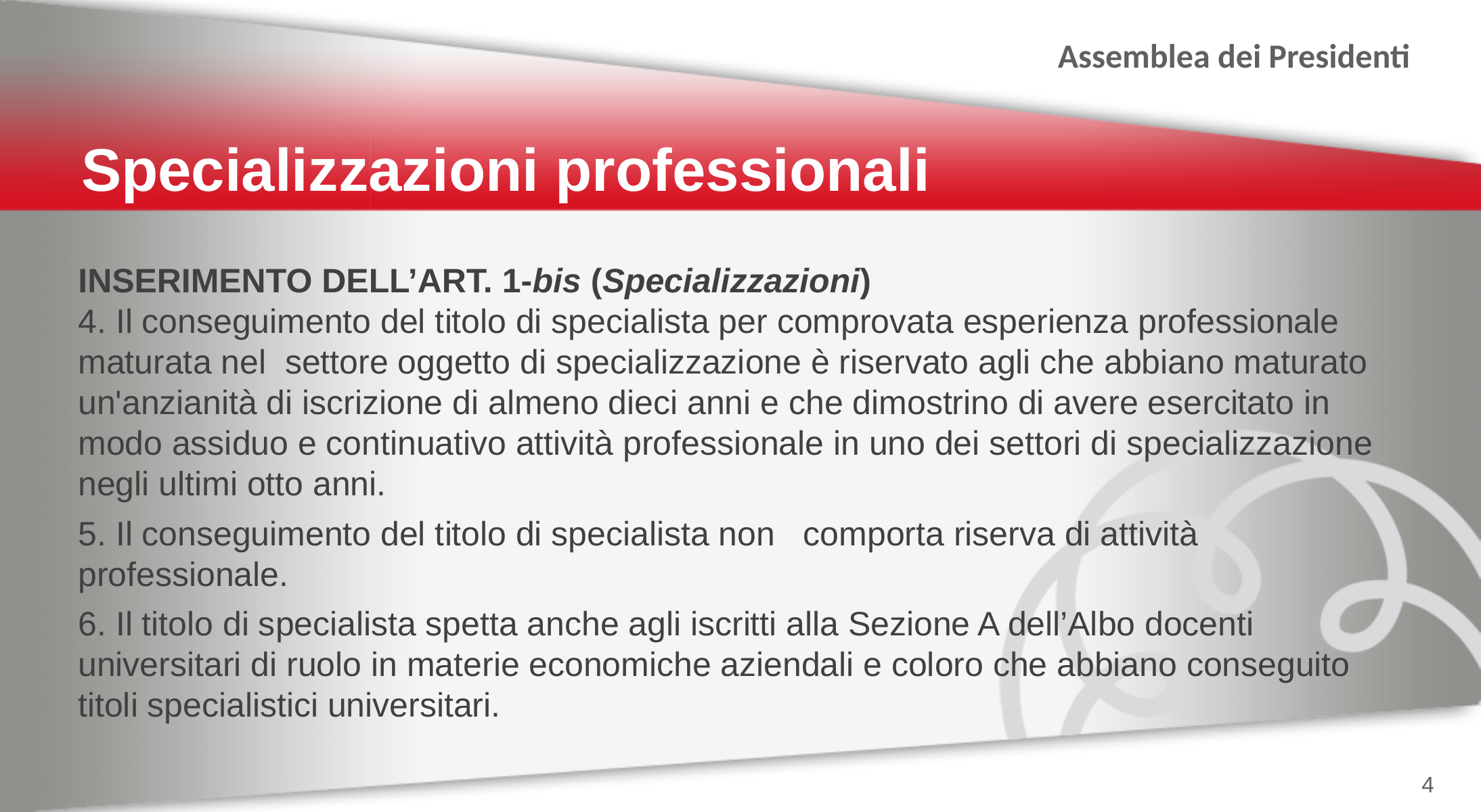

Specializzazioni professionali
INSERIMENTO DELL’ART. 1-bis (Specializzazioni)
4. Il conseguimento del titolo di specialista per comprovata esperienza professionale maturata nel  settore oggetto di specializzazione è riservato agli che abbiano maturato un'anzianità di iscrizione di almeno dieci anni e che dimostrino di avere esercitato in modo assiduo e continuativo attività professionale in uno dei settori di specializzazione negli ultimi otto anni.
5. Il conseguimento del titolo di specialista non   comporta riserva di attività professionale.
6. Il titolo di specialista spetta anche agli iscritti alla Sezione A dell’Albo docenti universitari di ruolo in materie economiche aziendali e coloro che abbiano conseguito titoli specialistici universitari.